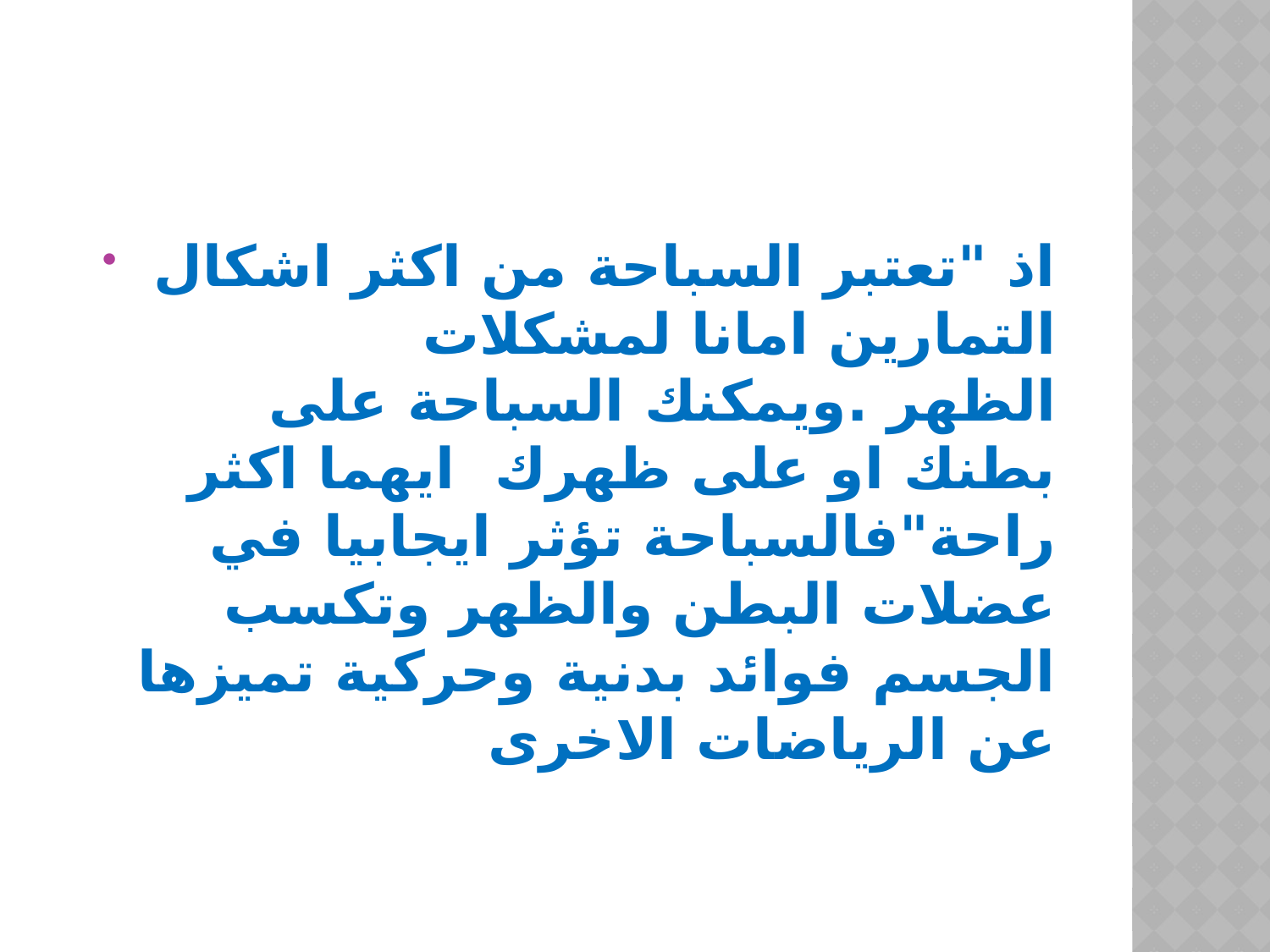

#
 اذ "تعتبر السباحة من اكثر اشكال التمارين امانا لمشكلات الظهر .ويمكنك السباحة على بطنك او على ظهرك  ايهما اكثر راحة"فالسباحة تؤثر ايجابيا في عضلات البطن والظهر وتكسب الجسم فوائد بدنية وحركية تميزها عن الرياضات الاخرى